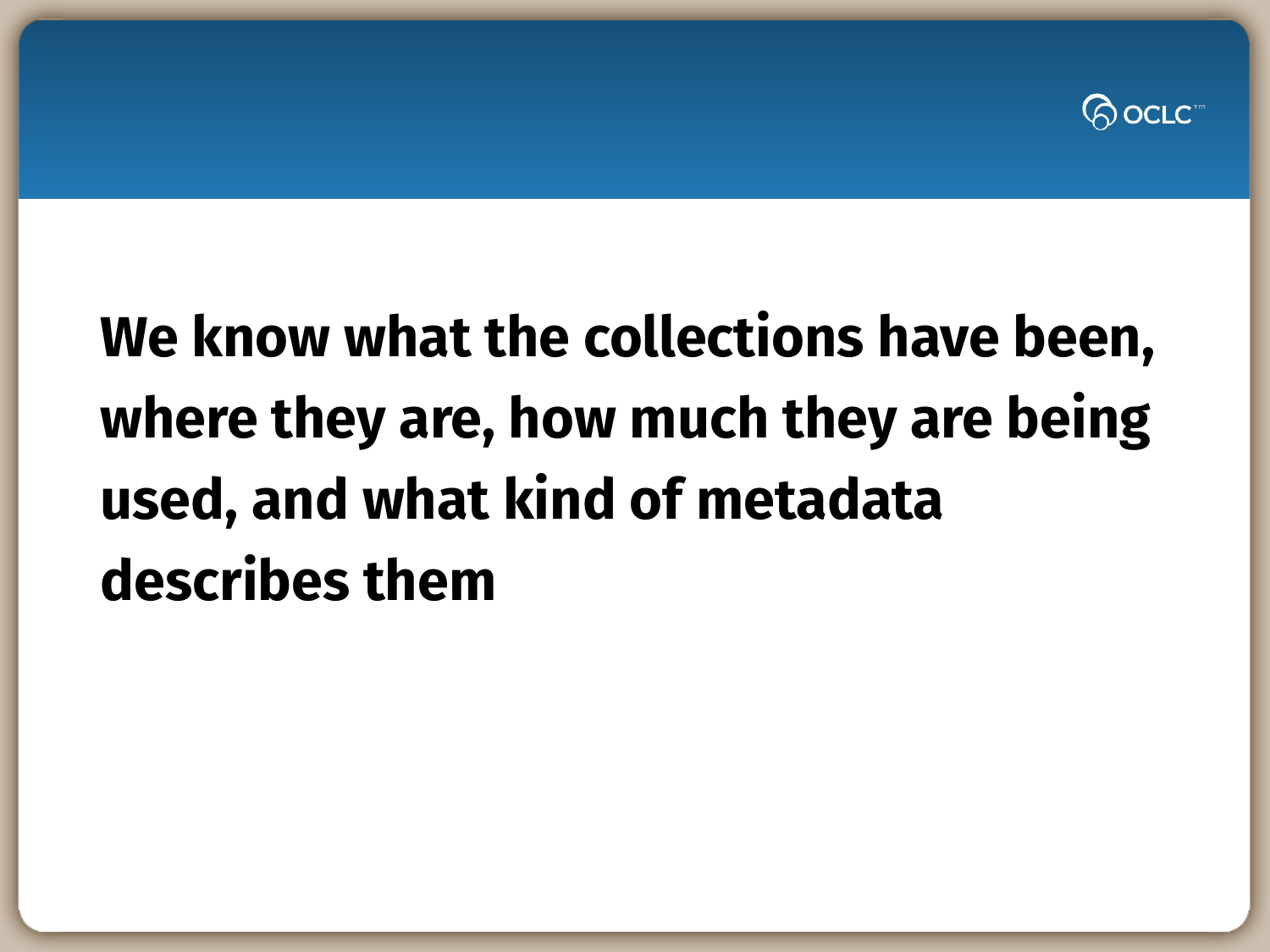

We know what the collections have been, where they are, how much they are being used, and what kind of metadata describes them
#